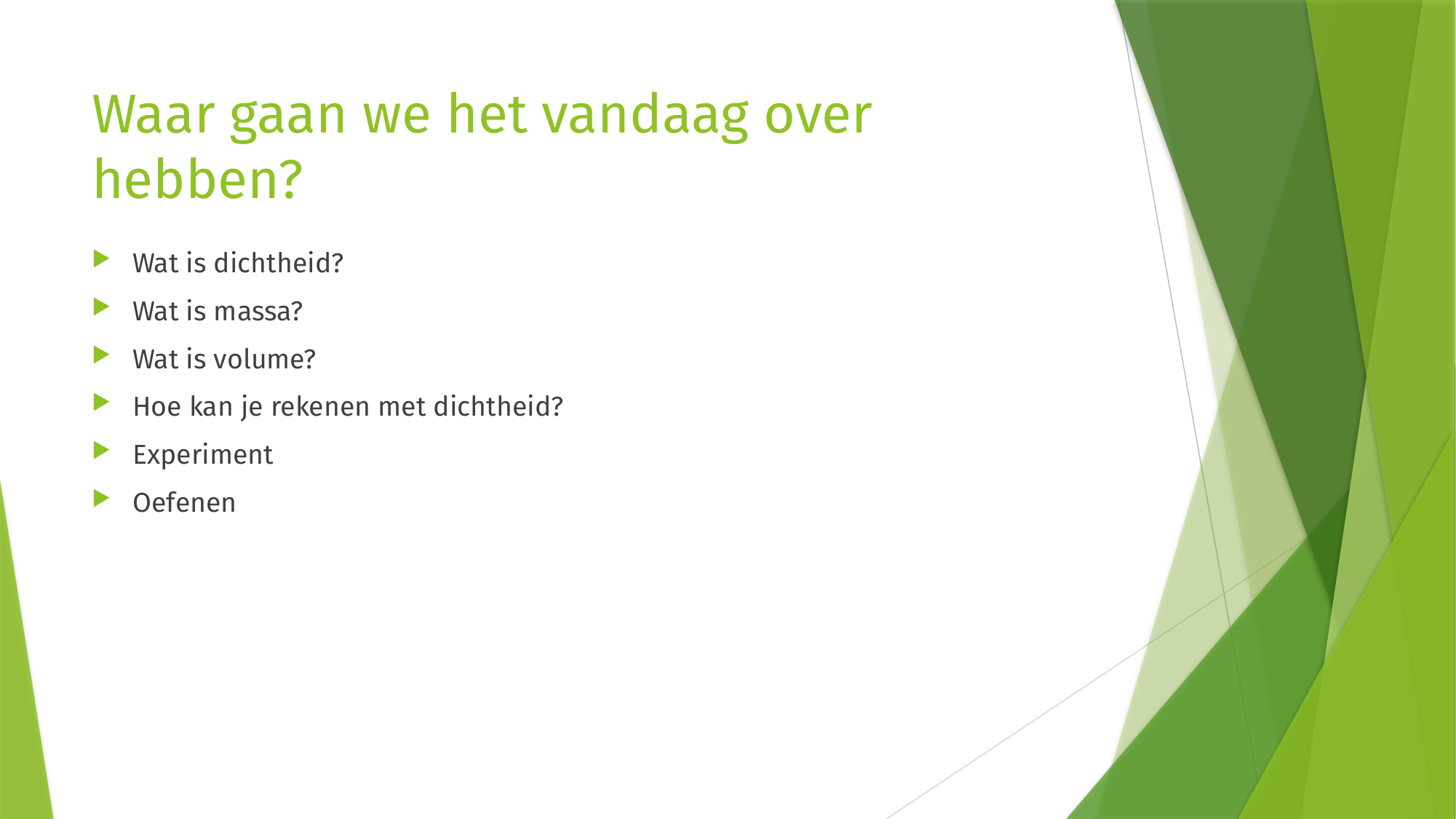

# Waar gaan we het vandaag over hebben?
Wat is dichtheid?
Wat is massa?
Wat is volume?
Hoe kan je rekenen met dichtheid?
Experiment
Oefenen